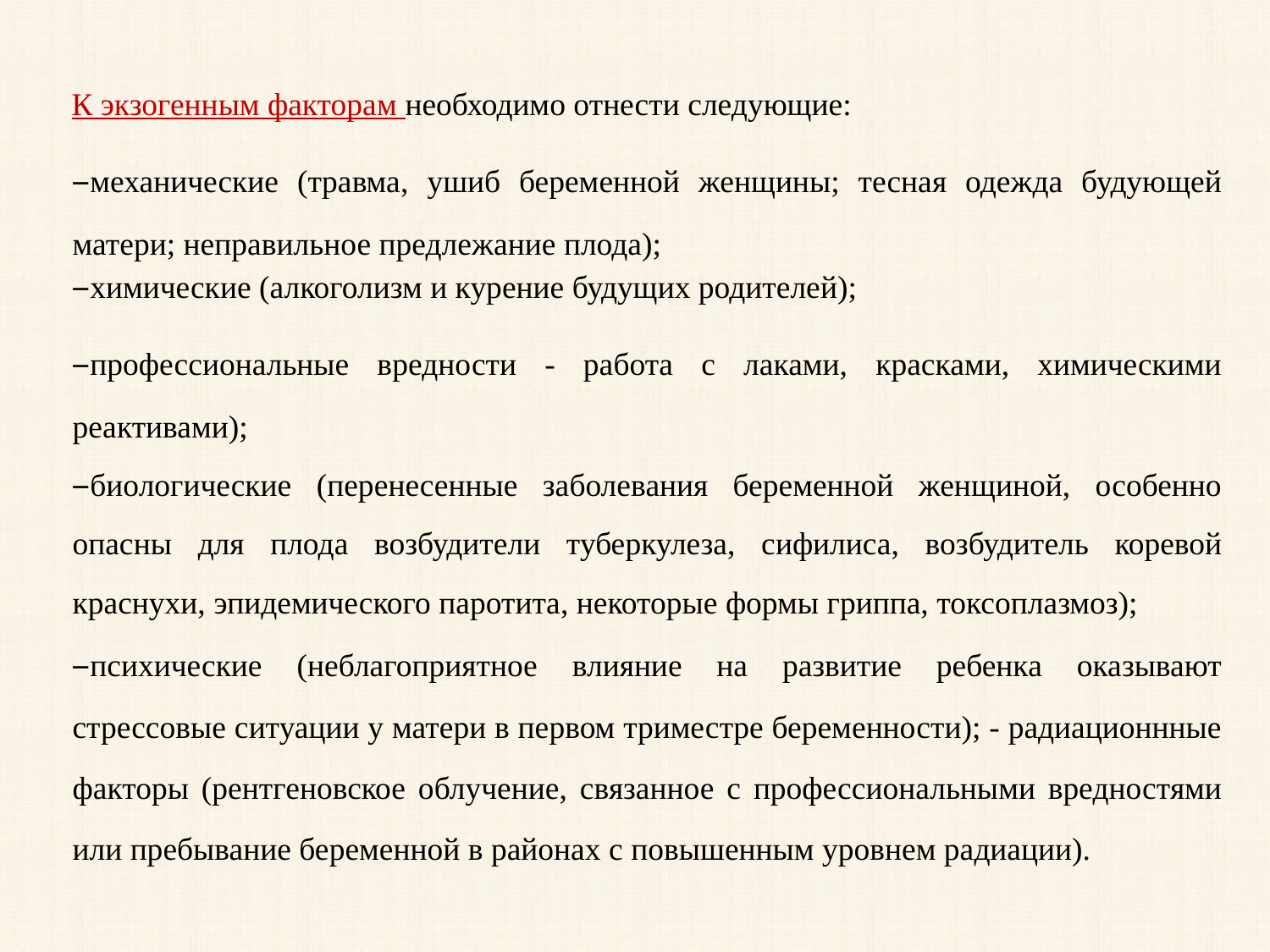

К экзогенным факторам необходимо отнести следующие:
механические (травма, ушиб беременной женщины; тесная одежда будующей матери; неправильное предлежание плода);
химические (алкоголизм и курение будущих родителей);
профессиональные вредности - работа с лаками, красками, химическими реактивами);
биологические (перенесенные заболевания беременной женщиной, особенно опасны для плода возбудители туберкулеза, сифилиса, возбудитель коревой краснухи, эпидемического паротита, некоторые формы гриппа, токсоплазмоз);
психические (неблагоприятное влияние на развитие ребенка оказывают стрессовые ситуации у матери в первом триместре беременности); - радиационнные факторы (рентгеновское облучение, связанное с профессиональными вредностями или пребывание беременной в районах с повышенным уровнем радиации).